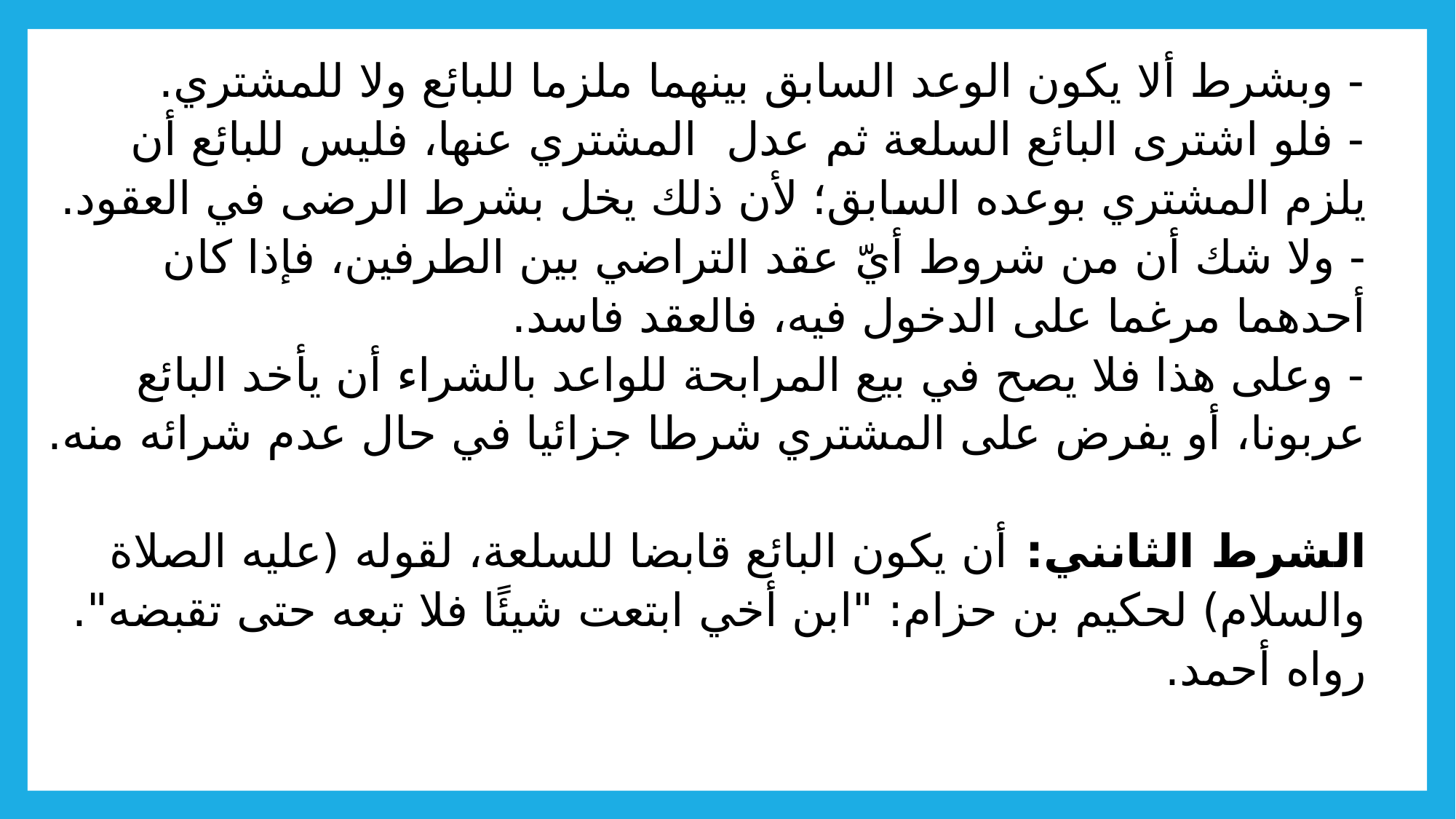

# - وبشرط ألا يكون الوعد السابق بينهما ملزما للبائع ولا للمشتري. - فلو اشترى البائع السلعة ثم عدل  المشتري عنها، فليس للبائع أن يلزم المشتري بوعده السابق؛ لأن ذلك يخل بشرط الرضى في العقود. - ولا شك أن من شروط أيّ عقد التراضي بين الطرفين، فإذا كان أحدهما مرغما على الدخول فيه، فالعقد فاسد. - وعلى هذا فلا يصح في بيع المرابحة للواعد بالشراء أن يأخد البائع عربونا، أو يفرض على المشتري شرطا جزائيا في حال عدم شرائه منه. الشرط الثانني: أن يكون البائع قابضا للسلعة، لقوله (عليه الصلاة والسلام) لحكيم بن حزام: "ابن أخي ابتعت شيئًا فلا تبعه حتى تقبضه". رواه أحمد.